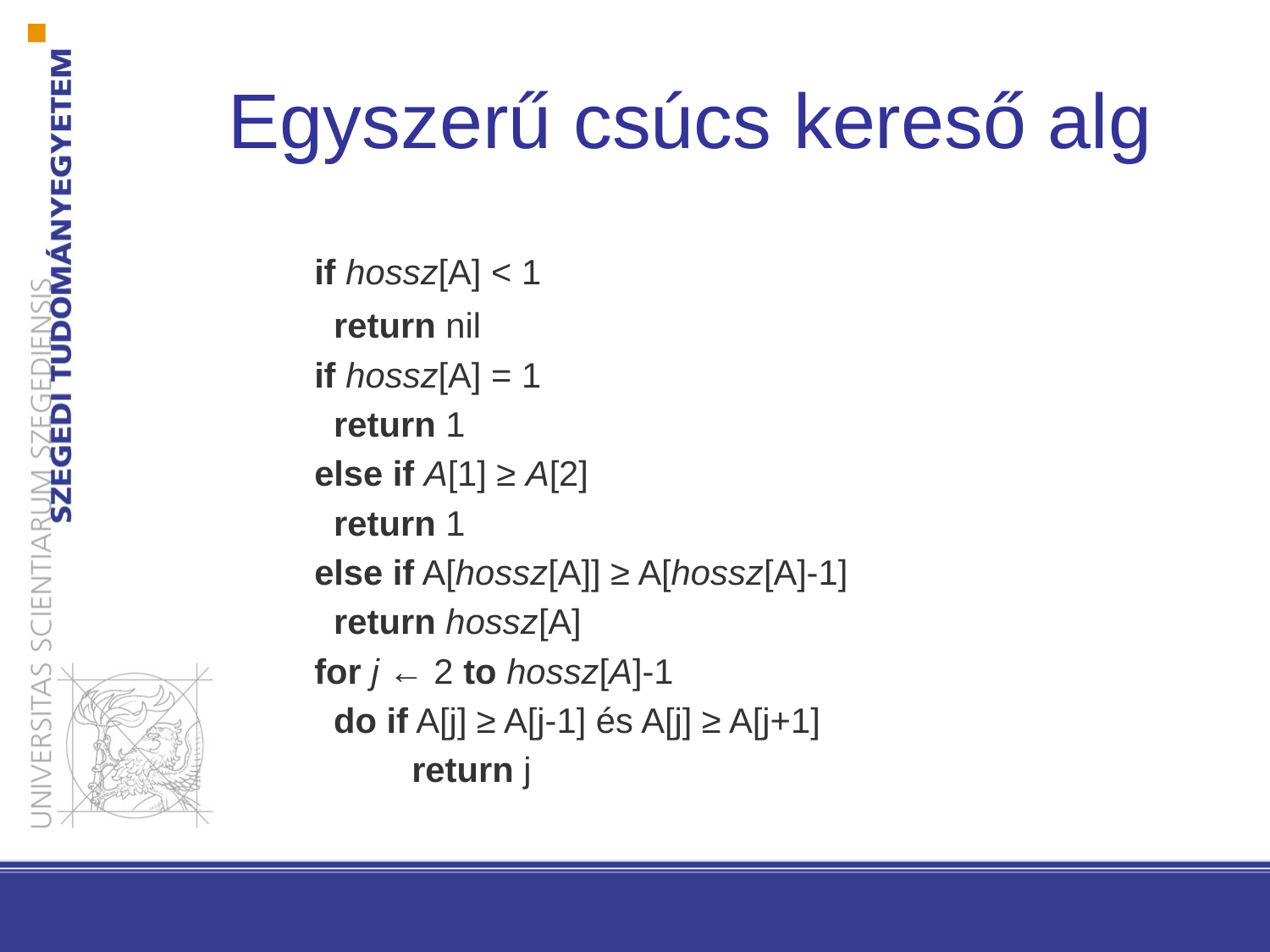

Egyszerű csúcs kereső alg
	if hossz[A] < 1
	  return nil
	if hossz[A] = 1
	  return 1
	else if A[1] ≥ A[2]
	  return 1
	else if A[hossz[A]] ≥ A[hossz[A]-1]
	  return hossz[A]
	for j ← 2 to hossz[A]-1
	  do if A[j] ≥ A[j-1] és A[j] ≥ A[j+1]
	          return j